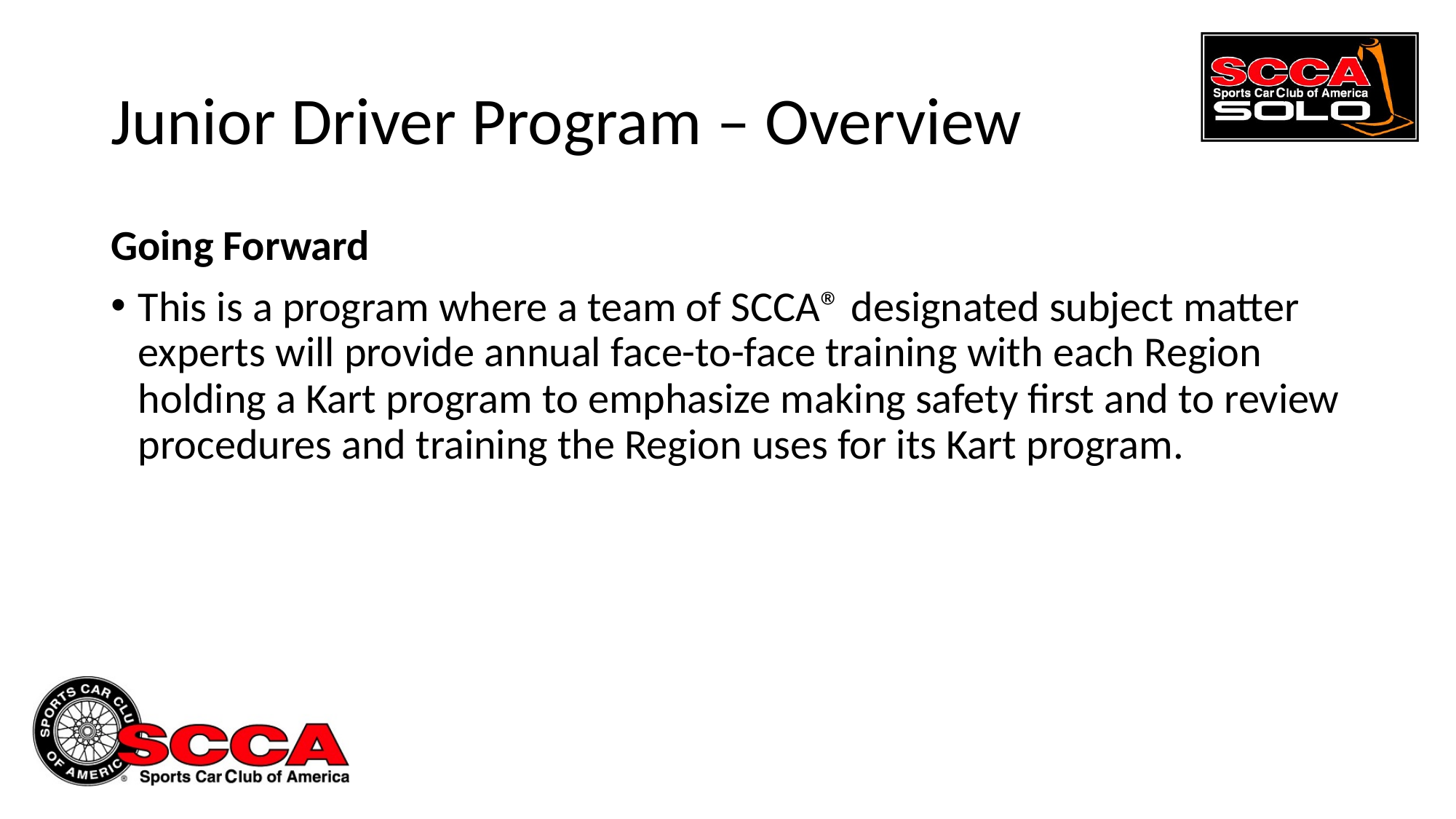

# Junior Driver Program – Overview
Going Forward
This is a program where a team of SCCA® designated subject matter experts will provide annual face-to-face training with each Region holding a Kart program to emphasize making safety first and to review procedures and training the Region uses for its Kart program.